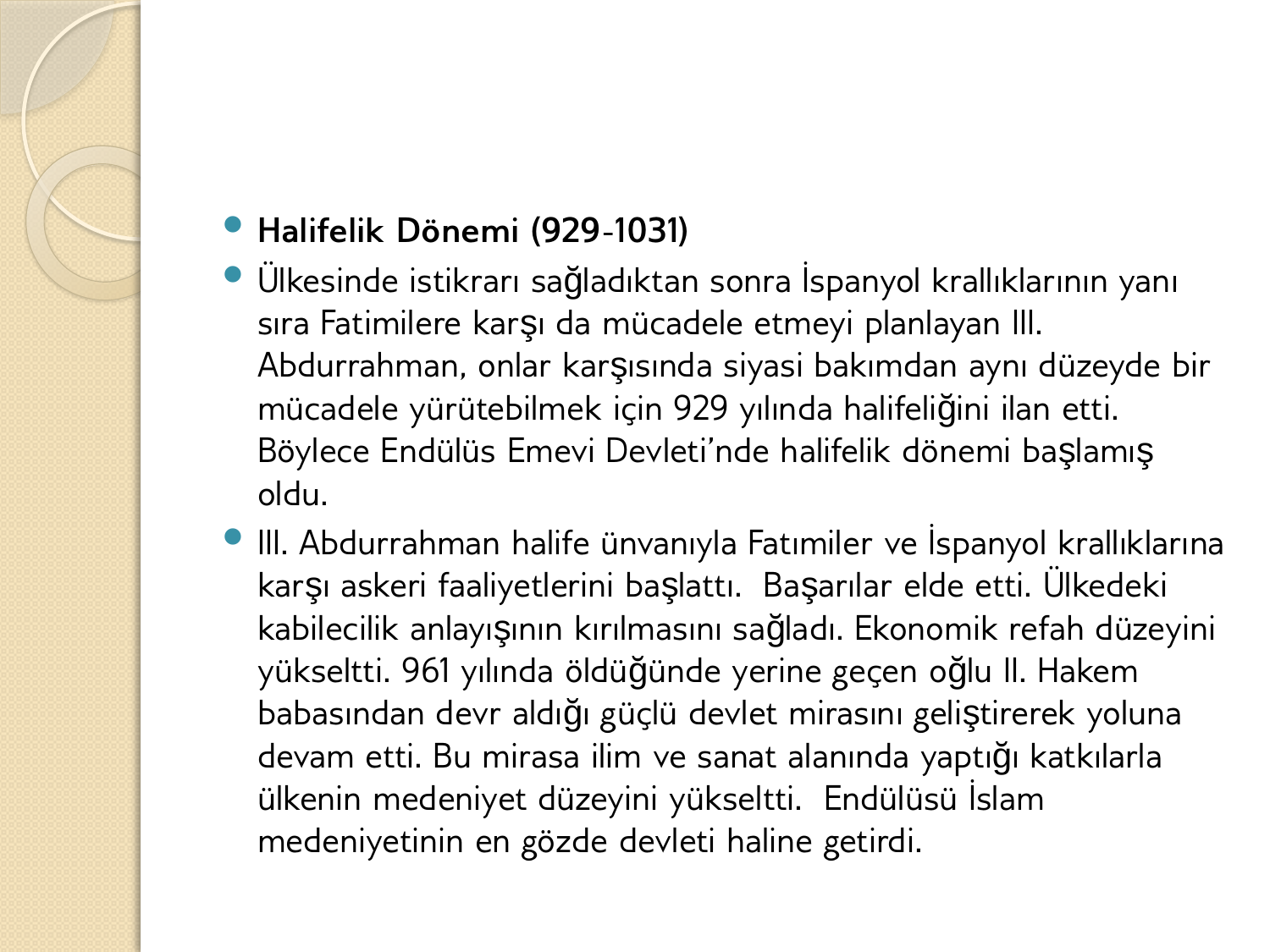

#
Halifelik Dönemi (929-1031)
Ülkesinde istikrarı sağladıktan sonra İspanyol krallıklarının yanı sıra Fatimilere karşı da mücadele etmeyi planlayan III. Abdurrahman, onlar karşısında siyasi bakımdan aynı düzeyde bir mücadele yürütebilmek için 929 yılında halifeliğini ilan etti. Böylece Endülüs Emevi Devleti’nde halifelik dönemi başlamış oldu.
III. Abdurrahman halife ünvanıyla Fatımiler ve İspanyol krallıklarına karşı askeri faaliyetlerini başlattı.  Başarılar elde etti. Ülkedeki kabilecilik anlayışının kırılmasını sağladı. Ekonomik refah düzeyini yükseltti. 961 yılında öldüğünde yerine geçen oğlu II. Hakem babasından devr aldığı güçlü devlet mirasını geliştirerek yoluna devam etti. Bu mirasa ilim ve sanat alanında yaptığı katkılarla ülkenin medeniyet düzeyini yükseltti.  Endülüsü İslam medeniyetinin en gözde devleti haline getirdi.